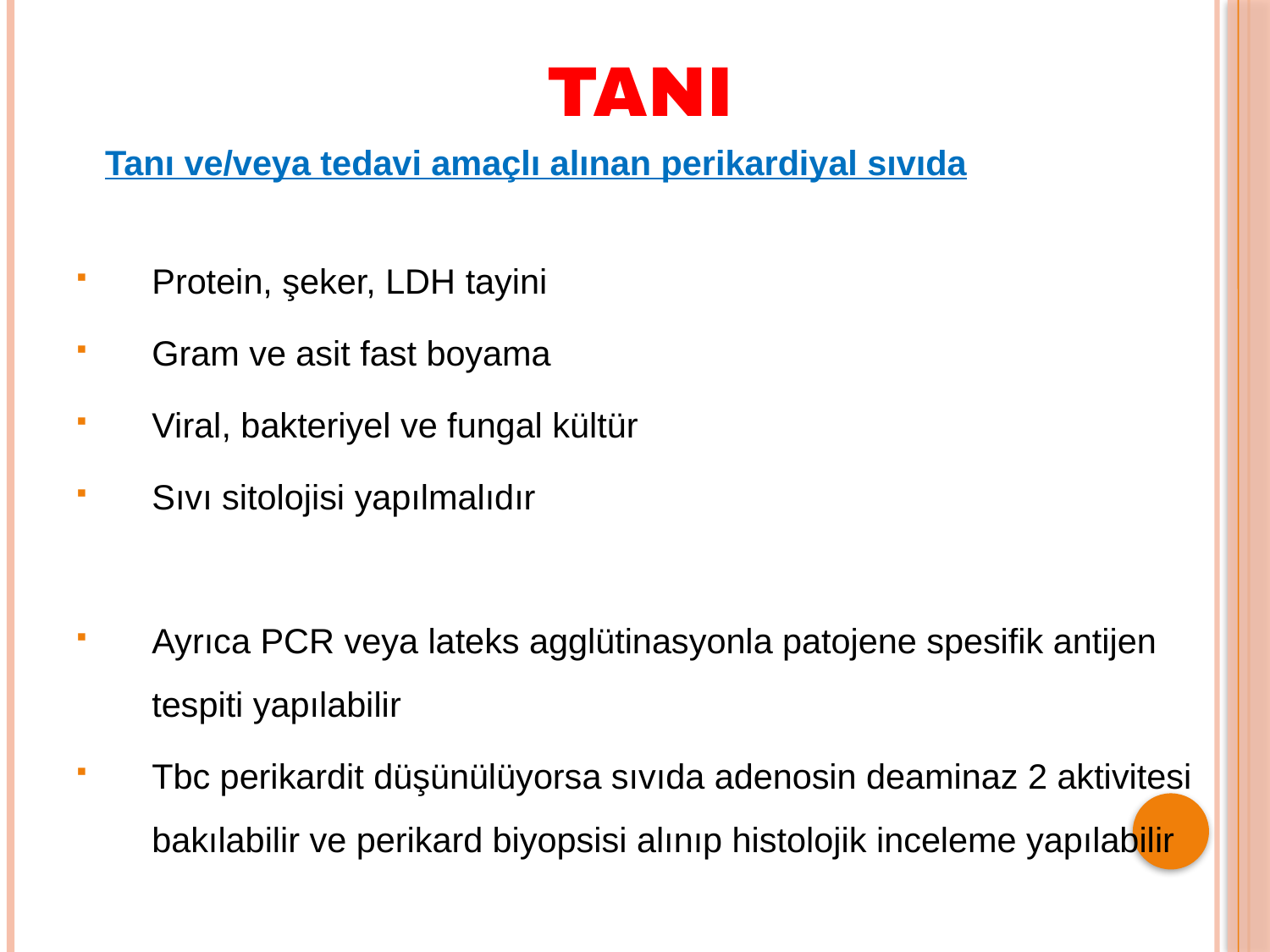

# TANI
   Tanı ve/veya tedavi amaçlı alınan perikardiyal sıvıda

Protein, şeker, LDH tayini
Gram ve asit fast boyama
Viral, bakteriyel ve fungal kültür
Sıvı sitolojisi yapılmalıdır

Ayrıca PCR veya lateks agglütinasyonla patojene spesifik antijen tespiti yapılabilir
Tbc perikardit düşünülüyorsa sıvıda adenosin deaminaz 2 aktivitesi bakılabilir ve perikard biyopsisi alınıp histolojik inceleme yapılabilir